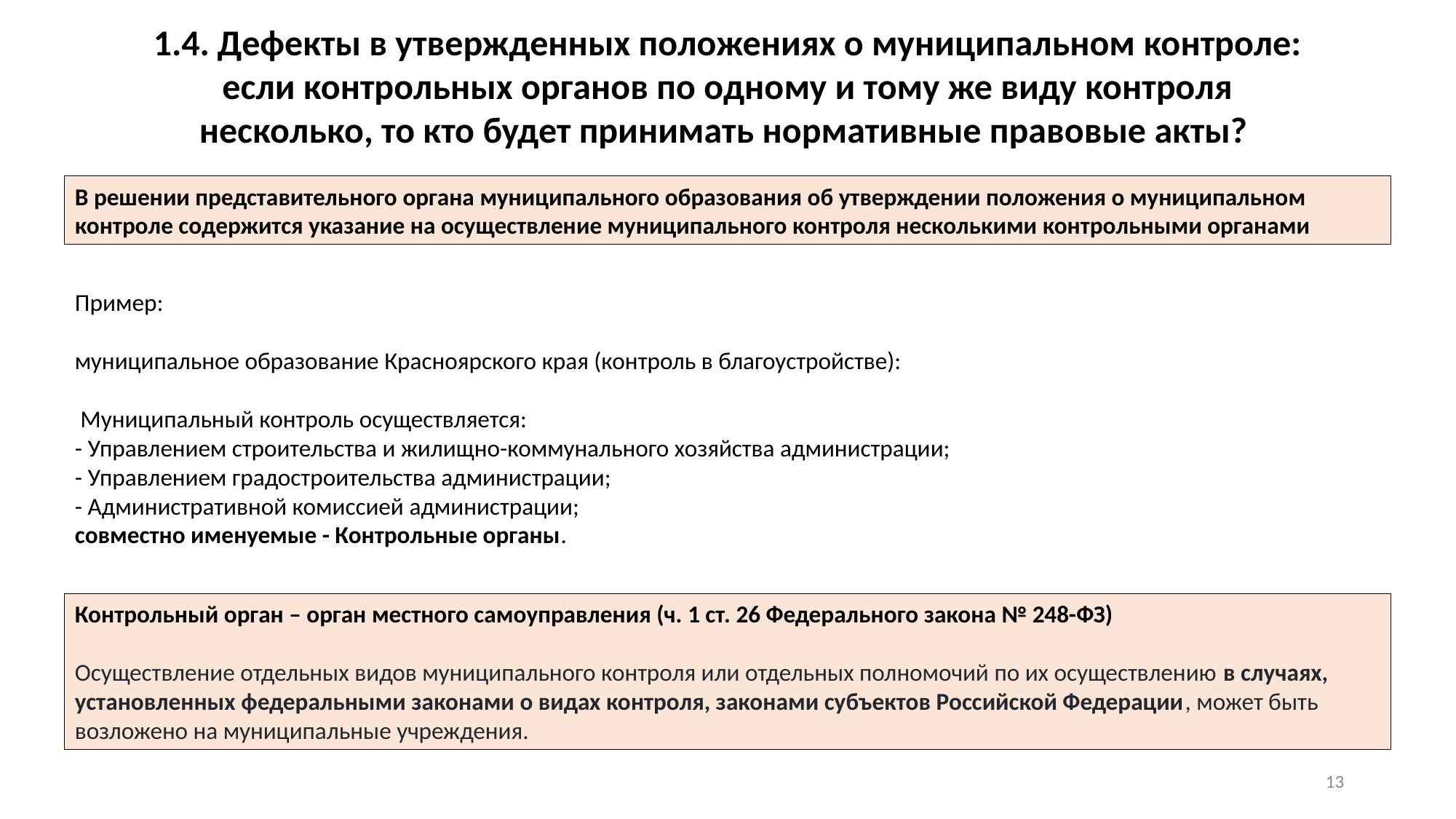

1.4. Дефекты в утвержденных положениях о муниципальном контроле:
если контрольных органов по одному и тому же виду контроля несколько, то кто будет принимать нормативные правовые акты?
В решении представительного органа муниципального образования об утверждении положения о муниципальном контроле содержится указание на осуществление муниципального контроля несколькими контрольными органами
Пример:

муниципальное образование Красноярского края (контроль в благоустройстве):

 Муниципальный контроль осуществляется:
- Управлением строительства и жилищно-коммунального хозяйства администрации;
- Управлением градостроительства администрации;
- Административной комиссией администрации;
совместно именуемые - Контрольные органы.
Контрольный орган – орган местного самоуправления (ч. 1 ст. 26 Федерального закона № 248-ФЗ)

Осуществление отдельных видов муниципального контроля или отдельных полномочий по их осуществлению в случаях, установленных федеральными законами о видах контроля, законами субъектов Российской Федерации, может быть возложено на муниципальные учреждения.
13